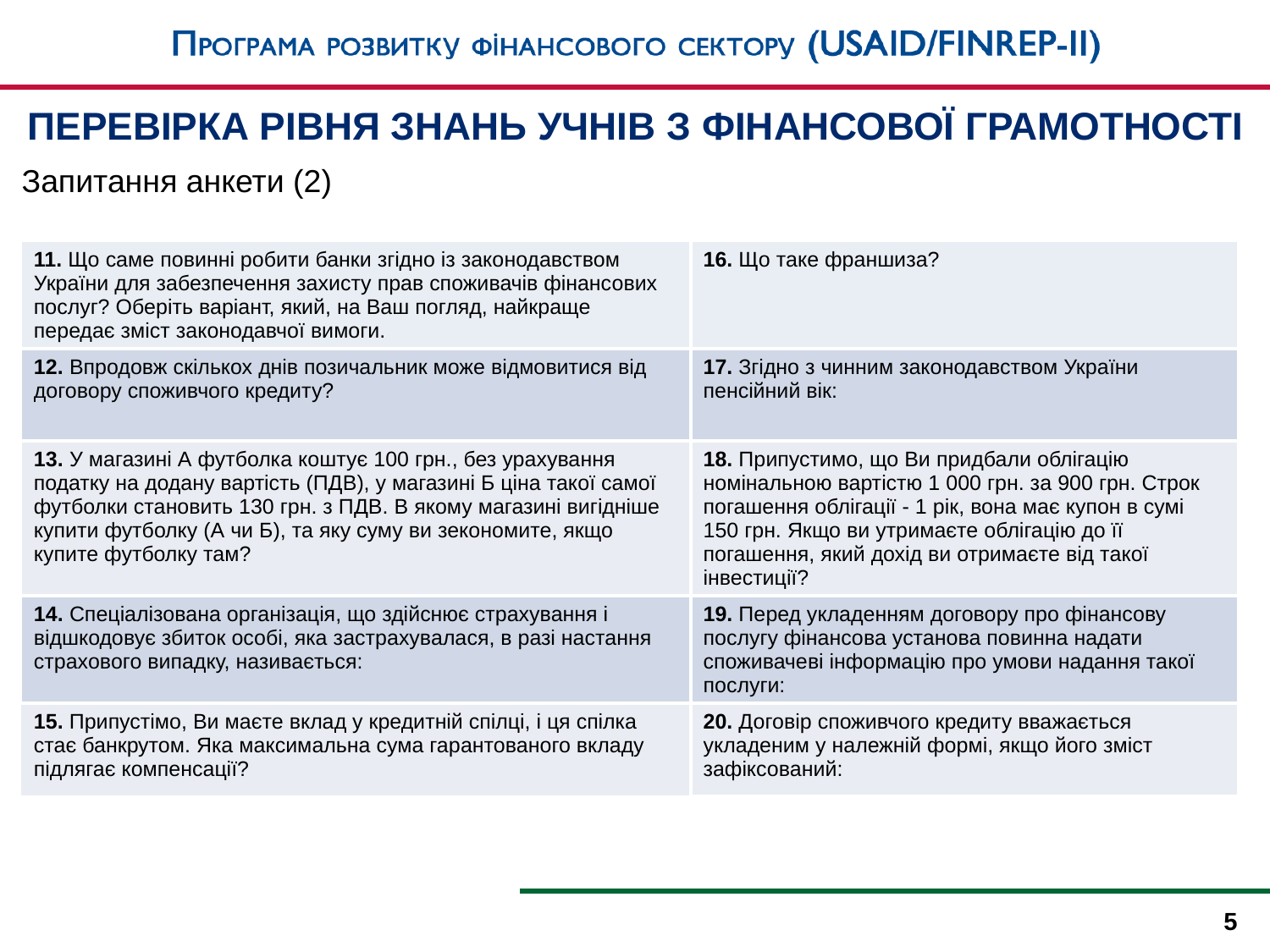

ПЕРЕВІРКА РІВНЯ ЗНАНЬ УЧНІВ З ФІНАНСОВОЇ ГРАМОТНОСТІ
Запитання анкети (2)
| 11. Що саме повинні робити банки згідно із законодавством України для забезпечення захисту прав споживачів фінансових послуг? Оберіть варіант, який, на Ваш погляд, найкраще передає зміст законодавчої вимоги. | 16. Що таке франшиза? |
| --- | --- |
| 12. Впродовж скількох днів позичальник може відмовитися від договору споживчого кредиту? | 17. Згідно з чинним законодавством України пенсійний вік: |
| 13. У магазині А футболка коштує 100 грн., без урахування податку на додану вартість (ПДВ), у магазині Б ціна такої самої футболки становить 130 грн. з ПДВ. В якому магазині вигідніше купити футболку (А чи Б), та яку суму ви зекономите, якщо купите футболку там? | 18. Припустимо, що Ви придбали облігацію номінальною вартістю 1 000 грн. за 900 грн. Строк погашення облігації - 1 рік, вона має купон в сумі 150 грн. Якщо ви утримаєте облігацію до її погашення, який дохід ви отримаєте від такої інвестиції? |
| 14. Спеціалізована організація, що здійснює страхування і відшкодовує збиток особі, яка застрахувалася, в разі настання страхового випадку, називається: | 19. Перед укладенням договору про фінансову послугу фінансова установа повинна надати споживачеві інформацію про умови надання такої послуги: |
| 15. Припустімо, Ви маєте вклад у кредитній спілці, і ця спілка стає банкрутом. Яка максимальна сума гарантованого вкладу підлягає компенсації? | 20. Договір споживчого кредиту вважається укладеним у належній формі, якщо його зміст зафіксований: |
5